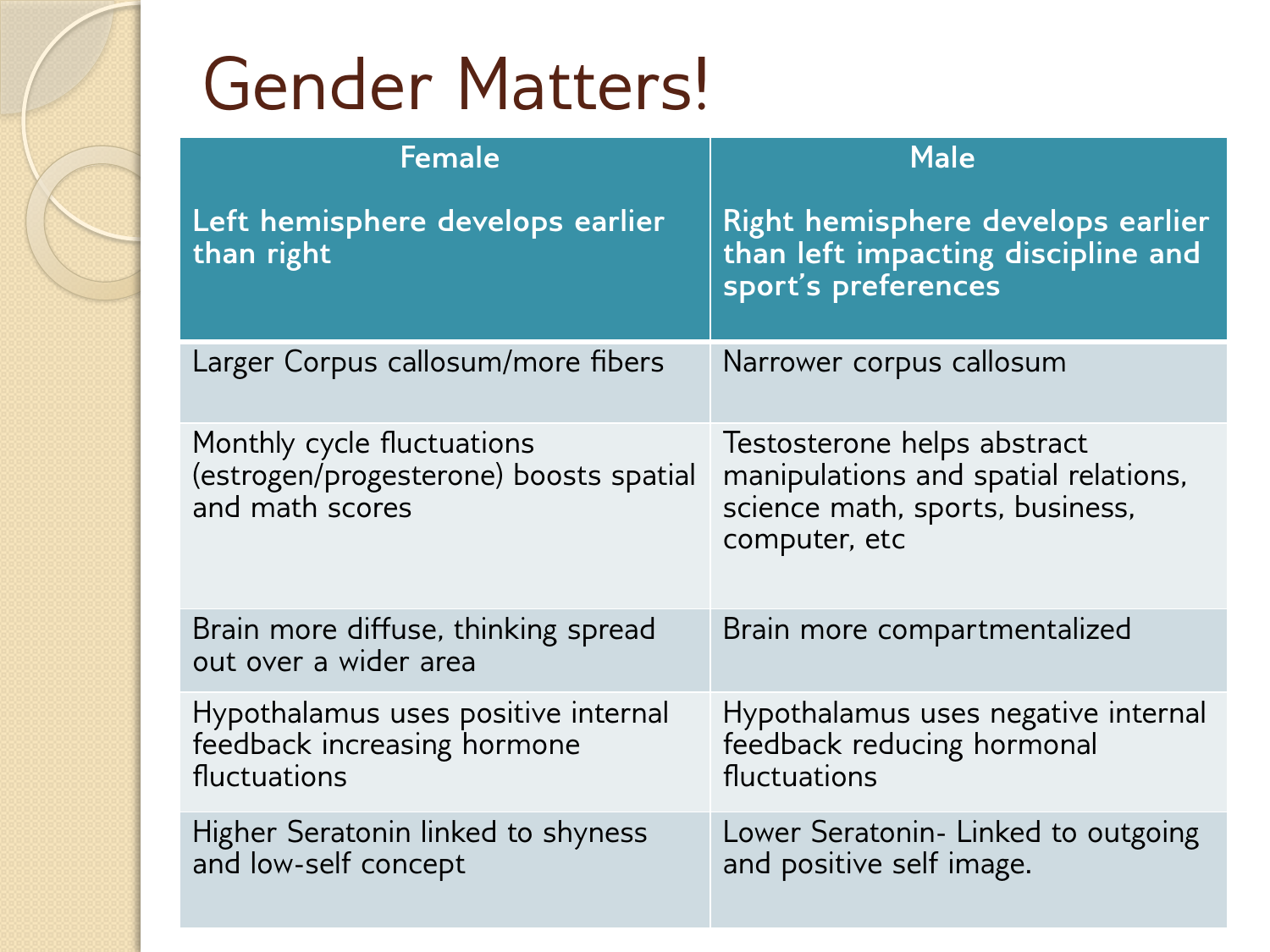

# Gender Matters!
| Female Left hemisphere develops earlier than right | Male Right hemisphere develops earlier than left impacting discipline and sport’s preferences |
| --- | --- |
| Larger Corpus callosum/more fibers | Narrower corpus callosum |
| Monthly cycle fluctuations (estrogen/progesterone) boosts spatial and math scores | Testosterone helps abstract manipulations and spatial relations, science math, sports, business, computer, etc |
| Brain more diffuse, thinking spread out over a wider area | Brain more compartmentalized |
| Hypothalamus uses positive internal feedback increasing hormone fluctuations | Hypothalamus uses negative internal feedback reducing hormonal fluctuations |
| Higher Seratonin linked to shyness and low-self concept | Lower Seratonin- Linked to outgoing and positive self image. |